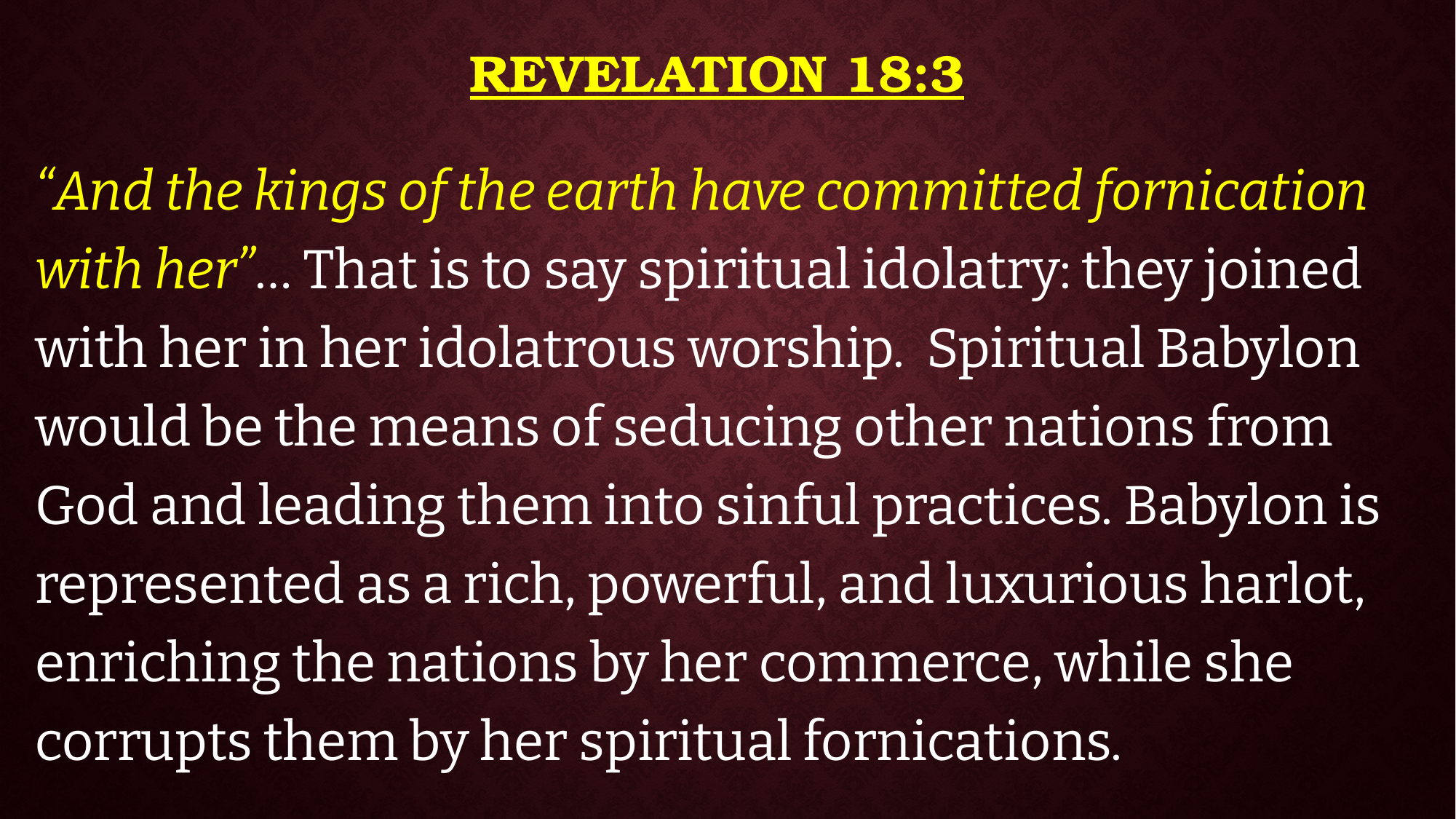

# Revelation 18:3
“And the kings of the earth have committed fornication with her”… That is to say spiritual idolatry: they joined with her in her idolatrous worship.  Spiritual Babylon would be the means of seducing other nations from God and leading them into sinful practices. Babylon is represented as a rich, powerful, and luxurious harlot, enriching the nations by her commerce, while she corrupts them by her spiritual fornications.